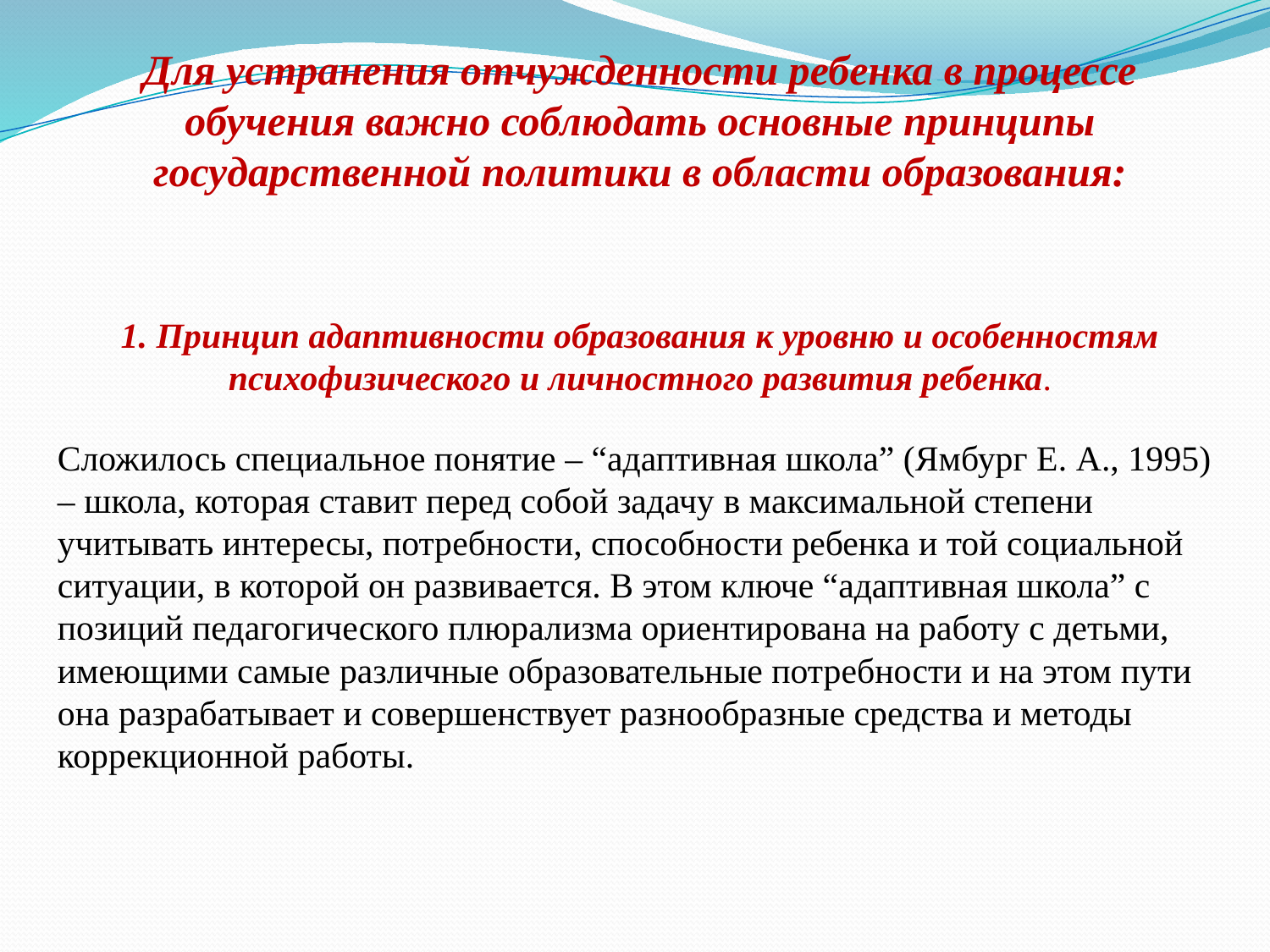

Для устранения отчужденности ребенка в процессе обучения важно соблюдать основные принципы государственной политики в области образования:

1. Принцип адаптивности образования к уровню и особенностям
психофизического и личностного развития ребенка.

Сложилось специальное понятие – “адаптивная школа” (Ямбург Е. А., 1995) – школа, которая ставит перед собой задачу в максимальной степени учитывать интересы, потребности, способности ребенка и той социальной ситуации, в которой он развивается. В этом ключе “адаптивная школа” с позиций педагогического плюрализма ориентирована на работу с детьми, имеющими самые различные образовательные потребности и на этом пути она разрабатывает и совершенствует разнообразные средства и методы коррекционной работы.